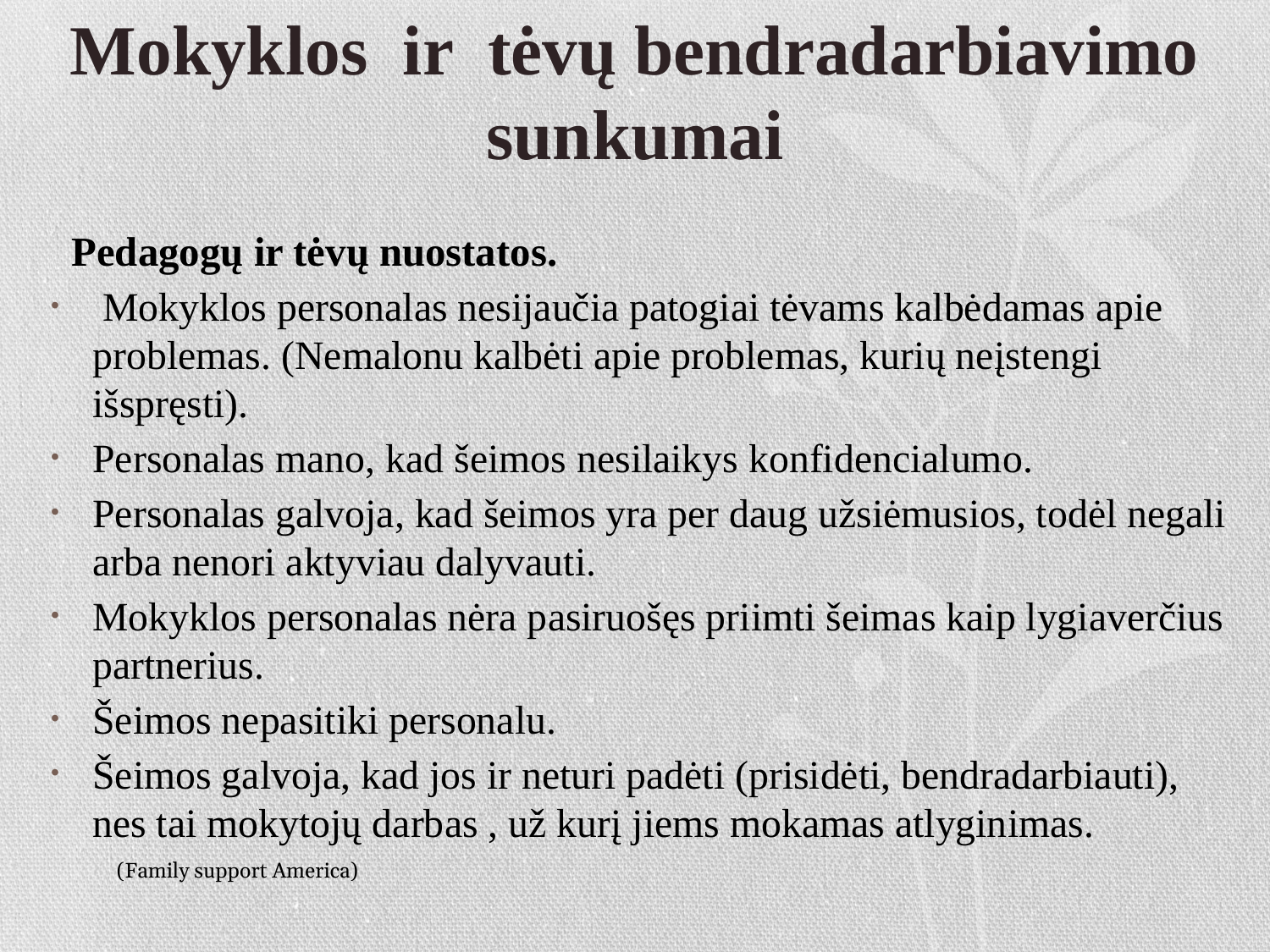

# Mokyklos  ir  tėvų bendradarbiavimo sunkumai

  Pedagogų ir tėvų nuostatos.
 Mokyklos personalas nesijaučia patogiai tėvams kalbėdamas apie problemas. (Nemalonu kalbėti apie problemas, kurių neįstengi išspręsti).
Personalas mano, kad šeimos nesilaikys konfidencialumo.
Personalas galvoja, kad šeimos yra per daug užsiėmusios, todėl negali arba nenori aktyviau dalyvauti.
Mokyklos personalas nėra pasiruošęs priimti šeimas kaip lygiaverčius partnerius.
Šeimos nepasitiki personalu.
Šeimos galvoja, kad jos ir neturi padėti (prisidėti, bendradarbiauti), nes tai mokytojų darbas , už kurį jiems mokamas atlyginimas.
					(Family support America)